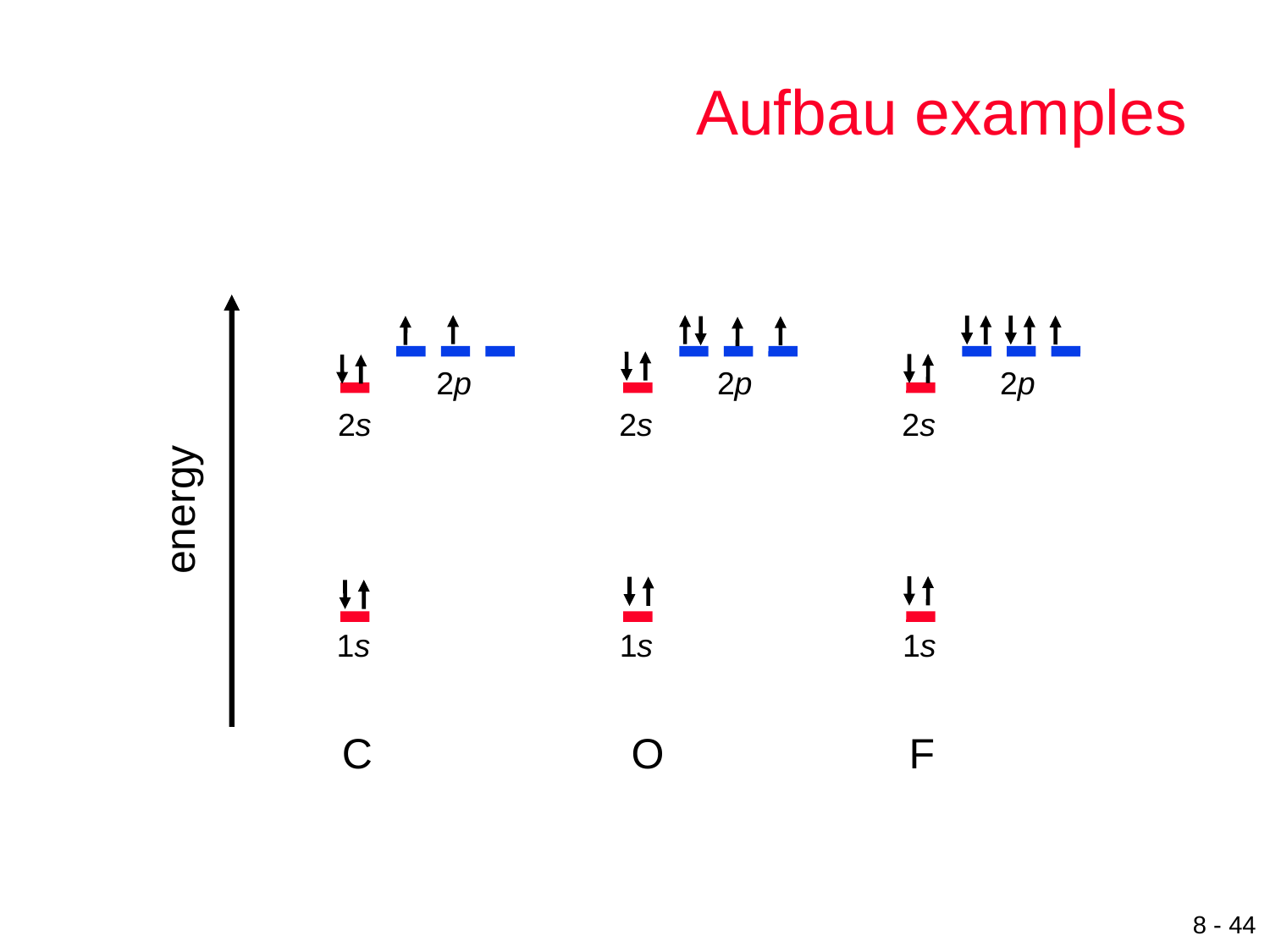

# Aufbau examples

2p
2p
2p

2s
2s
2s
energy

1s
1s
1s
C		   O		     F